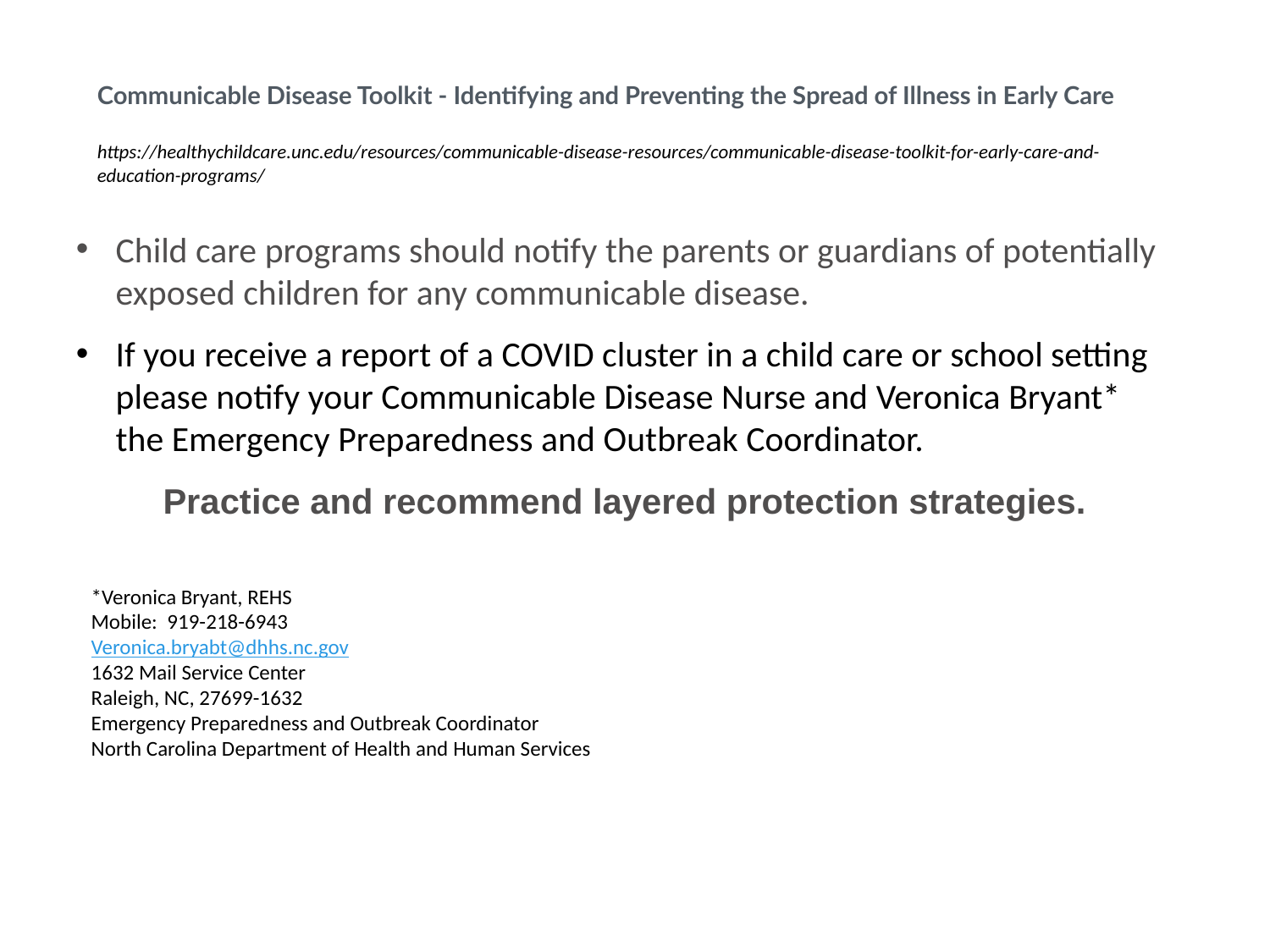

Communicable Disease Toolkit - Identifying and Preventing the Spread of Illness in Early Care

https://healthychildcare.unc.edu/resources/communicable-disease-resources/communicable-disease-toolkit-for-early-care-and-education-programs/

Child care programs should notify the parents or guardians of potentially exposed children for any communicable disease.
If you receive a report of a COVID cluster in a child care or school setting please notify your Communicable Disease Nurse and Veronica Bryant* the Emergency Preparedness and Outbreak Coordinator.
Practice and recommend layered protection strategies.

*Veronica Bryant, REHS
Mobile:  919-218-6943
Veronica.bryabt@dhhs.nc.gov
1632 Mail Service Center
Raleigh, NC, 27699-1632
Emergency Preparedness and Outbreak Coordinator
North Carolina Department of Health and Human Services